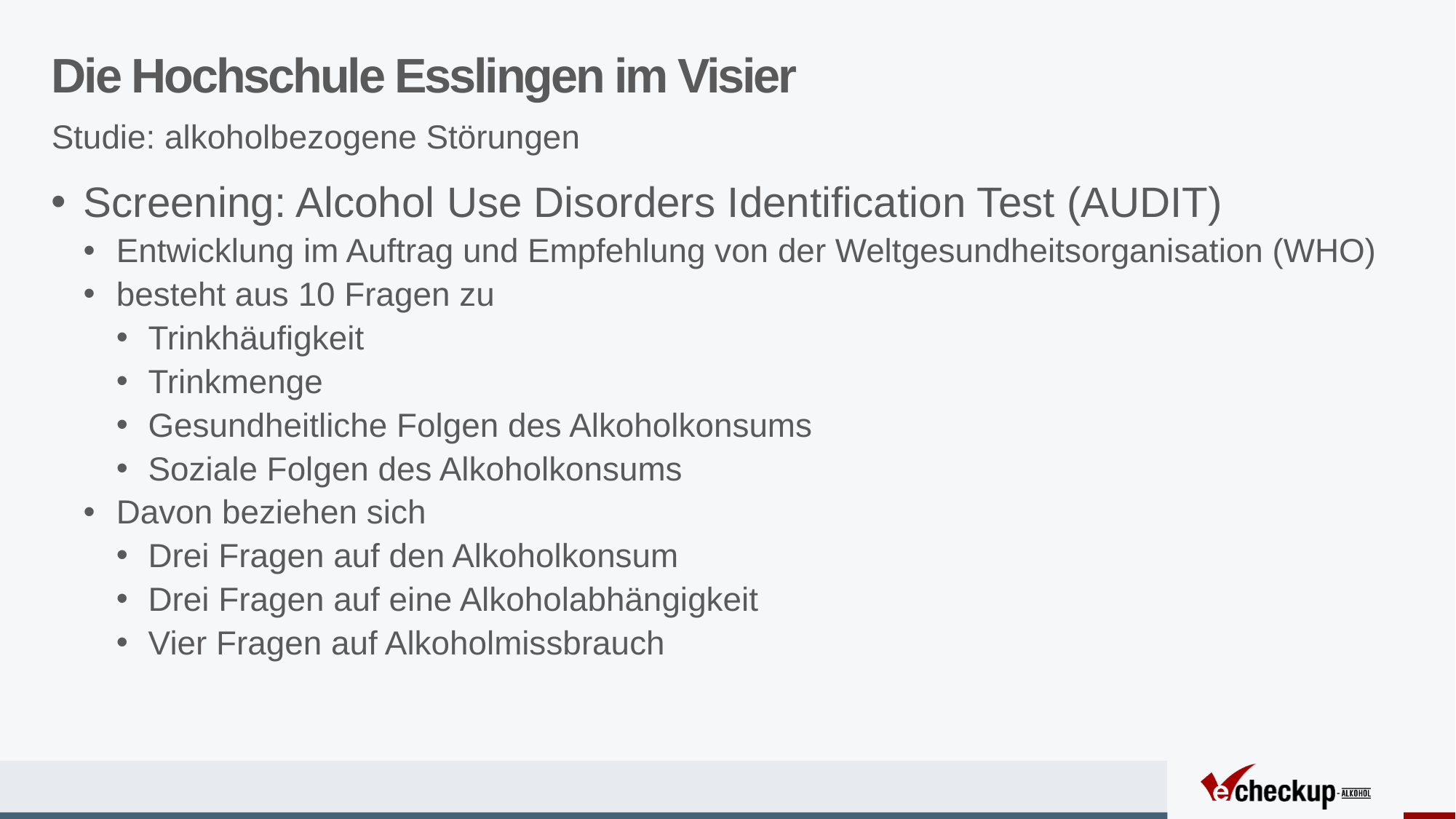

# Die Hochschule Esslingen im Visier
Studie: alkoholbezogene Störungen
Screening: Alcohol Use Disorders Identification Test (AUDIT)
Entwicklung im Auftrag und Empfehlung von der Weltgesundheitsorganisation (WHO)
besteht aus 10 Fragen zu
Trinkhäufigkeit
Trinkmenge
Gesundheitliche Folgen des Alkoholkonsums
Soziale Folgen des Alkoholkonsums
Davon beziehen sich
Drei Fragen auf den Alkoholkonsum
Drei Fragen auf eine Alkoholabhängigkeit
Vier Fragen auf Alkoholmissbrauch